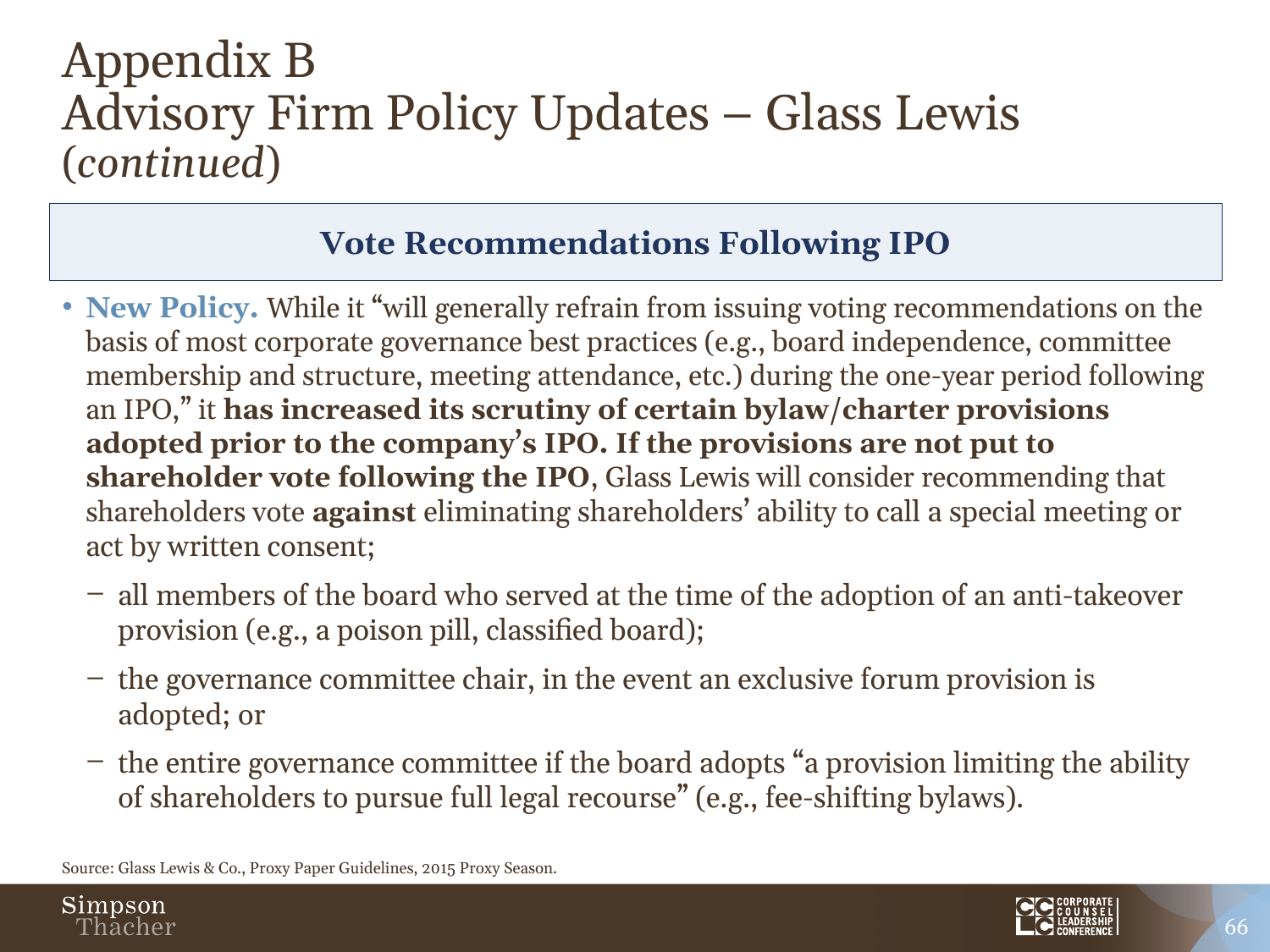

# Appendix B Advisory Firm Policy Updates – Glass Lewis (continued)
Vote Recommendations Following IPO
New Policy. While it “will generally refrain from issuing voting recommendations on the basis of most corporate governance best practices (e.g., board independence, committee membership and structure, meeting attendance, etc.) during the one-year period following an IPO,” it has increased its scrutiny of certain bylaw/charter provisions adopted prior to the company’s IPO. If the provisions are not put to shareholder vote following the IPO, Glass Lewis will consider recommending that shareholders vote against eliminating shareholders’ ability to call a special meeting or act by written consent;
all members of the board who served at the time of the adoption of an anti-takeover provision (e.g., a poison pill, classified board);
the governance committee chair, in the event an exclusive forum provision is adopted; or
the entire governance committee if the board adopts “a provision limiting the ability of shareholders to pursue full legal recourse” (e.g., fee-shifting bylaws).

Source: Glass Lewis & Co., Proxy Paper Guidelines, 2015 Proxy Season.
66